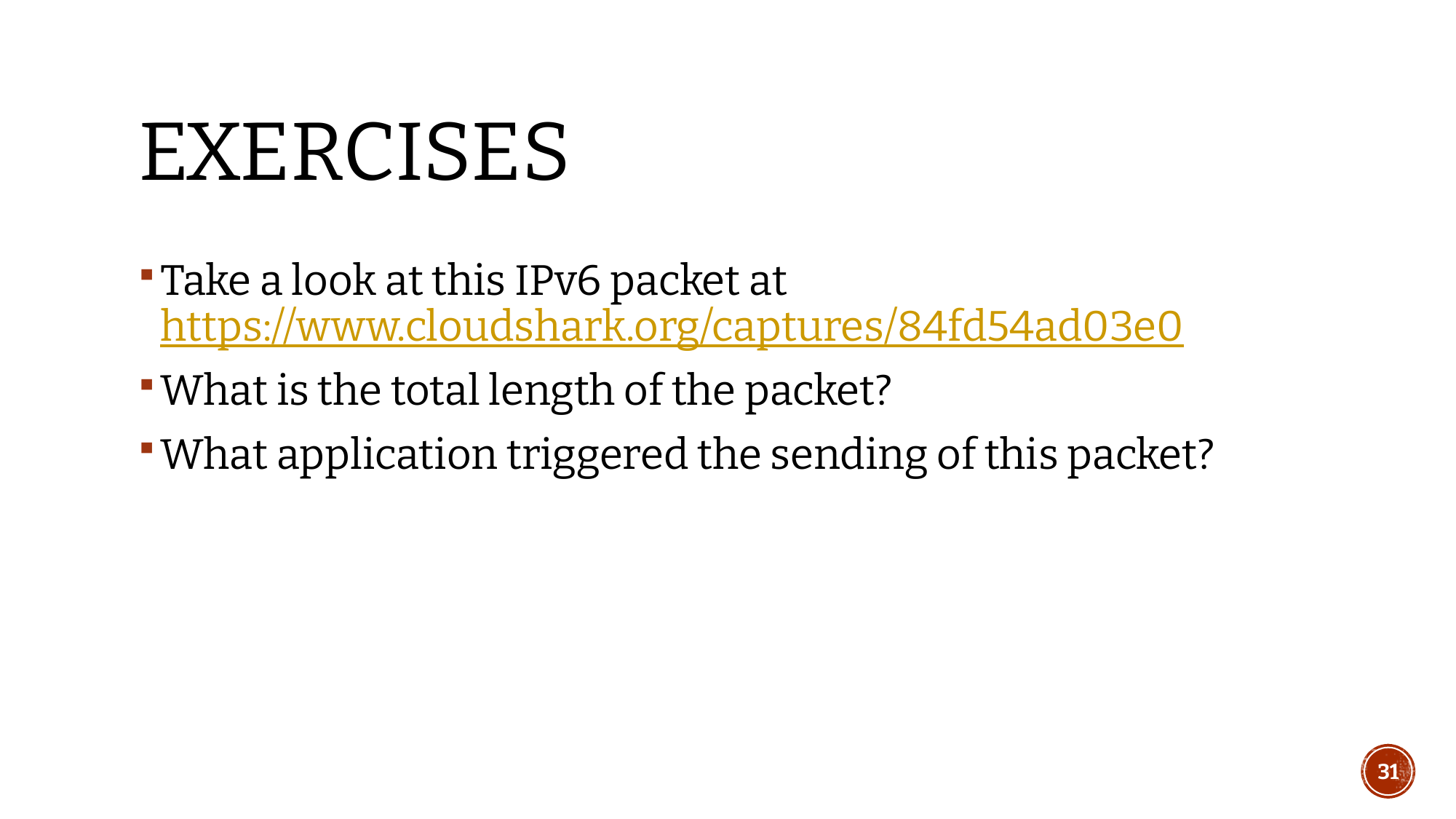

# exercises
Take a look at this IPv6 packet at https://www.cloudshark.org/captures/84fd54ad03e0
What is the total length of the packet?
What application triggered the sending of this packet?

31